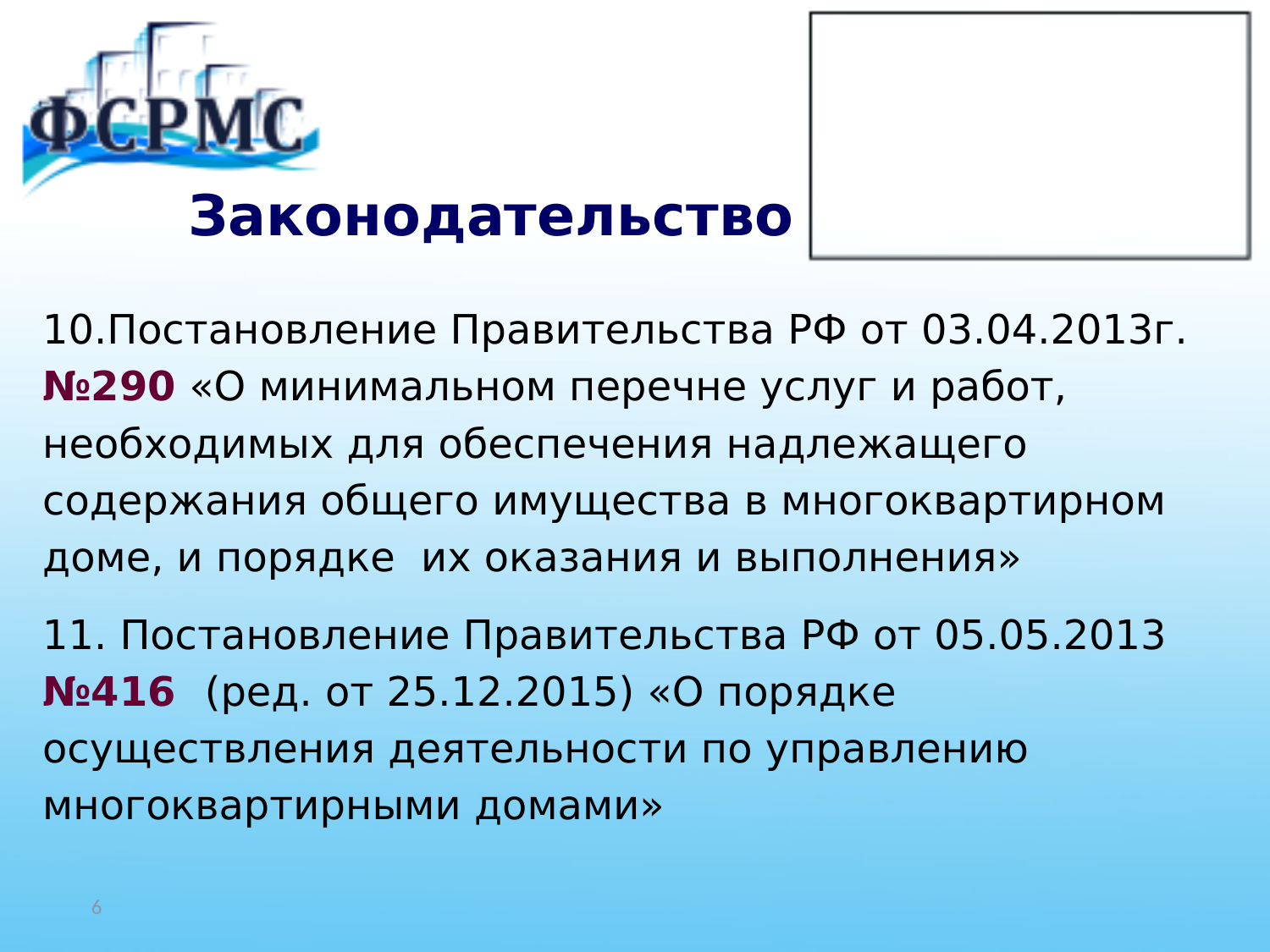

# Законодательство
10.Постановление Правительства РФ от 03.04.2013г.
№290 «О минимальном перечне услуг и работ,
необходимых для обеспечения надлежащего
содержания общего имущества в многоквартирном
доме, и порядке  их оказания и выполнения»
11. Постановление Правительства РФ от 05.05.2013
№416  (ред. от 25.12.2015) «О порядке
осуществления деятельности по управлению
многоквартирными домами»

6